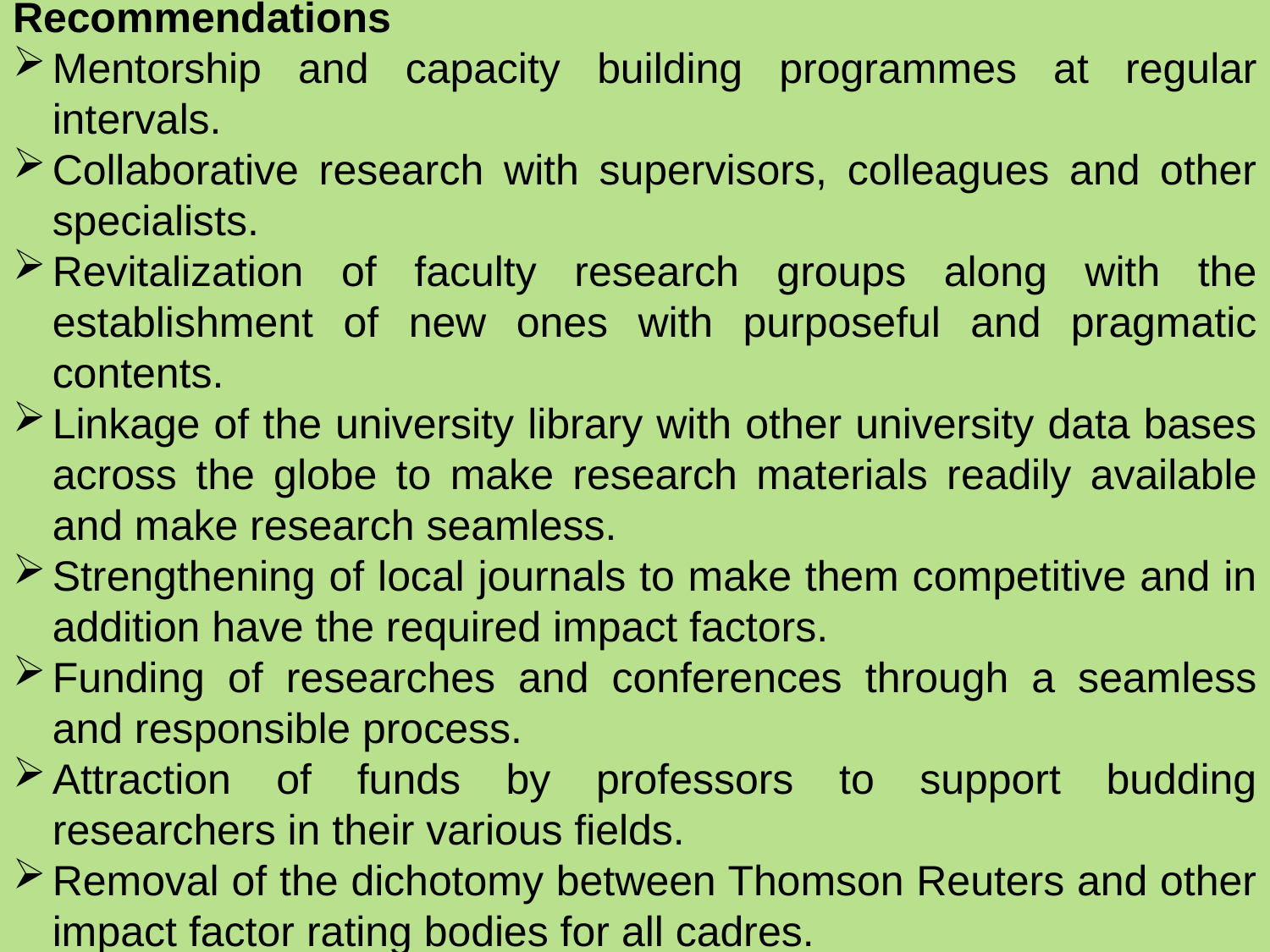

Recommendations
Mentorship and capacity building programmes at regular intervals.
Collaborative research with supervisors, colleagues and other specialists.
Revitalization of faculty research groups along with the establishment of new ones with purposeful and pragmatic contents.
Linkage of the university library with other university data bases across the globe to make research materials readily available and make research seamless.
Strengthening of local journals to make them competitive and in addition have the required impact factors.
Funding of researches and conferences through a seamless and responsible process.
Attraction of funds by professors to support budding researchers in their various fields.
Removal of the dichotomy between Thomson Reuters and other impact factor rating bodies for all cadres.